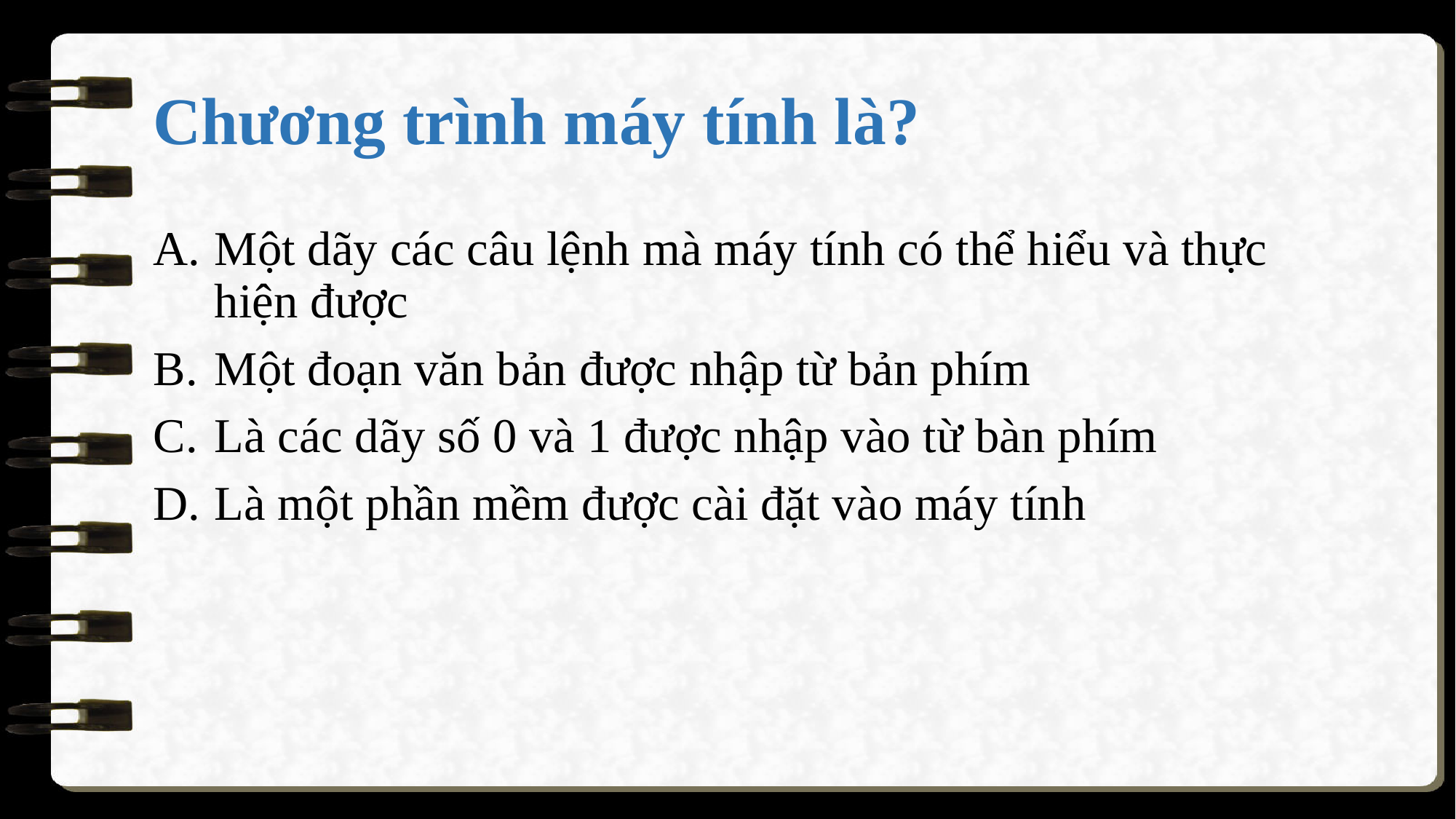

# Chương trình máy tính là?
Một dãy các câu lệnh mà máy tính có thể hiểu và thực hiện được
Một đoạn văn bản được nhập từ bản phím
Là các dãy số 0 và 1 được nhập vào từ bàn phím
Là một phần mềm được cài đặt vào máy tính